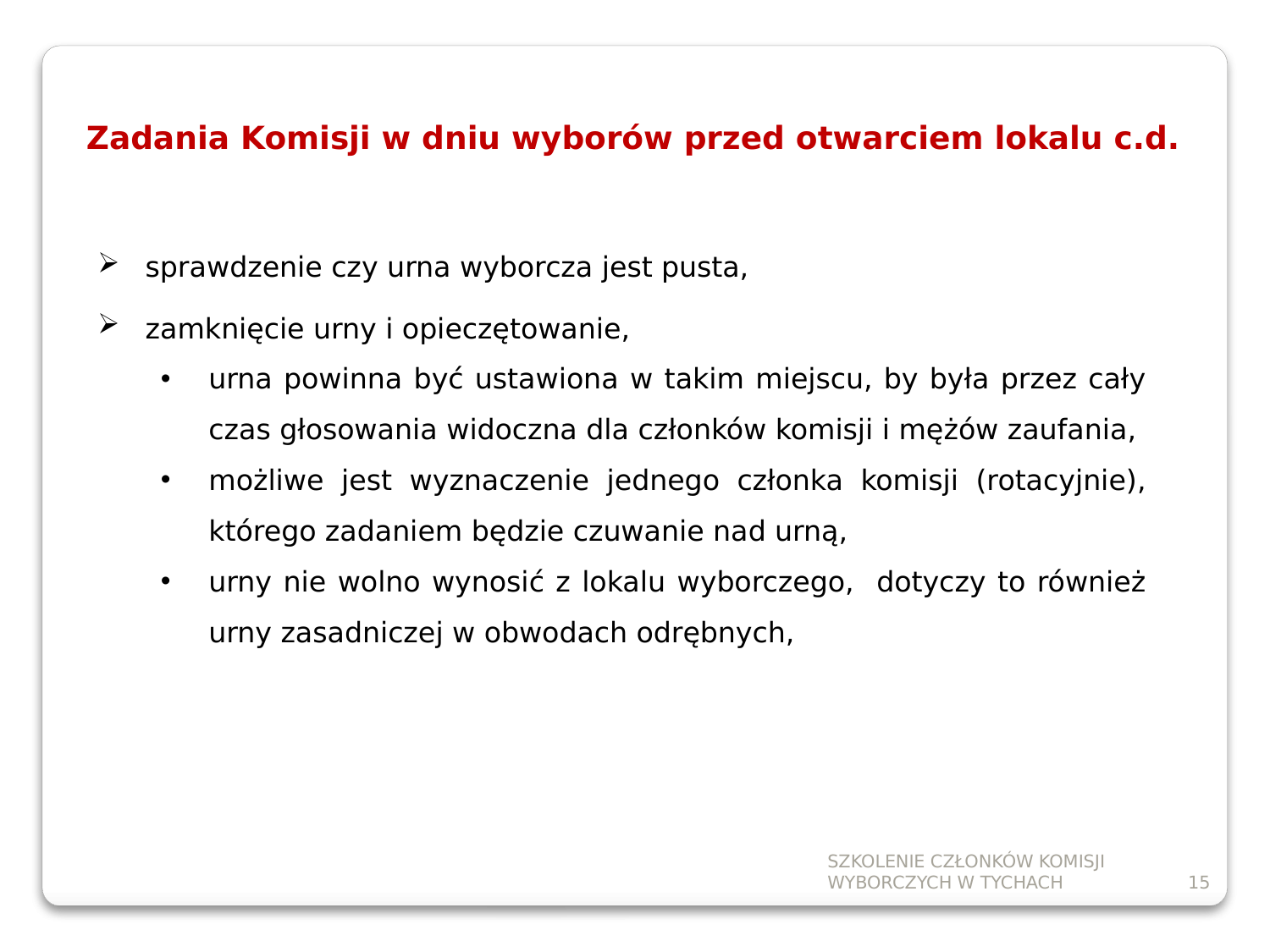

Zadania Komisji w dniu wyborów przed otwarciem lokalu c.d.
sprawdzenie czy urna wyborcza jest pusta,
zamknięcie urny i opieczętowanie,
urna powinna być ustawiona w takim miejscu, by była przez cały czas głosowania widoczna dla członków komisji i mężów zaufania,
możliwe jest wyznaczenie jednego członka komisji (rotacyjnie), którego zadaniem będzie czuwanie nad urną,
urny nie wolno wynosić z lokalu wyborczego,  dotyczy to również urny zasadniczej w obwodach odrębnych,
SZKOLENIE CZŁONKÓW KOMISJI WYBORCZYCH W TYCHACH
15